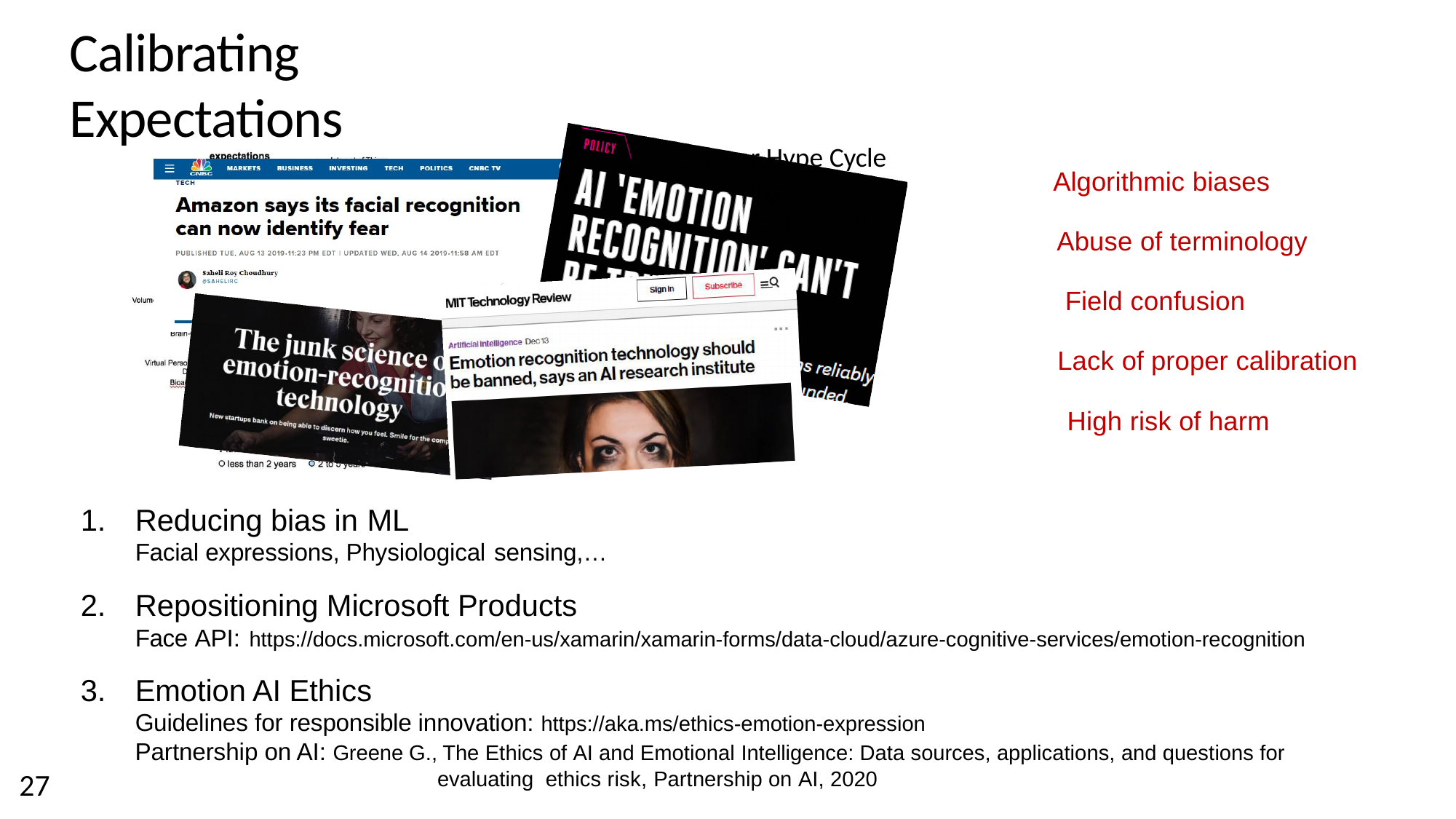

# Calibrating Expectations

Gartner Hype Cycle  Emerging  Technologies 2015

Algorithmic biases
Abuse of terminology  Field confusion
Lack of proper calibration  High risk of harm

Reducing bias in ML
Facial expressions, Physiological sensing,…
Repositioning Microsoft Products
Face API: https://docs.microsoft.com/en-us/xamarin/xamarin-forms/data-cloud/azure-cognitive-services/emotion-recognition
Emotion AI Ethics
Guidelines for responsible innovation: https://aka.ms/ethics-emotion-expression
Partnership on AI: Greene G., The Ethics of AI and Emotional Intelligence: Data sources, applications, and questions for evaluating  ethics risk, Partnership on AI, 2020
27